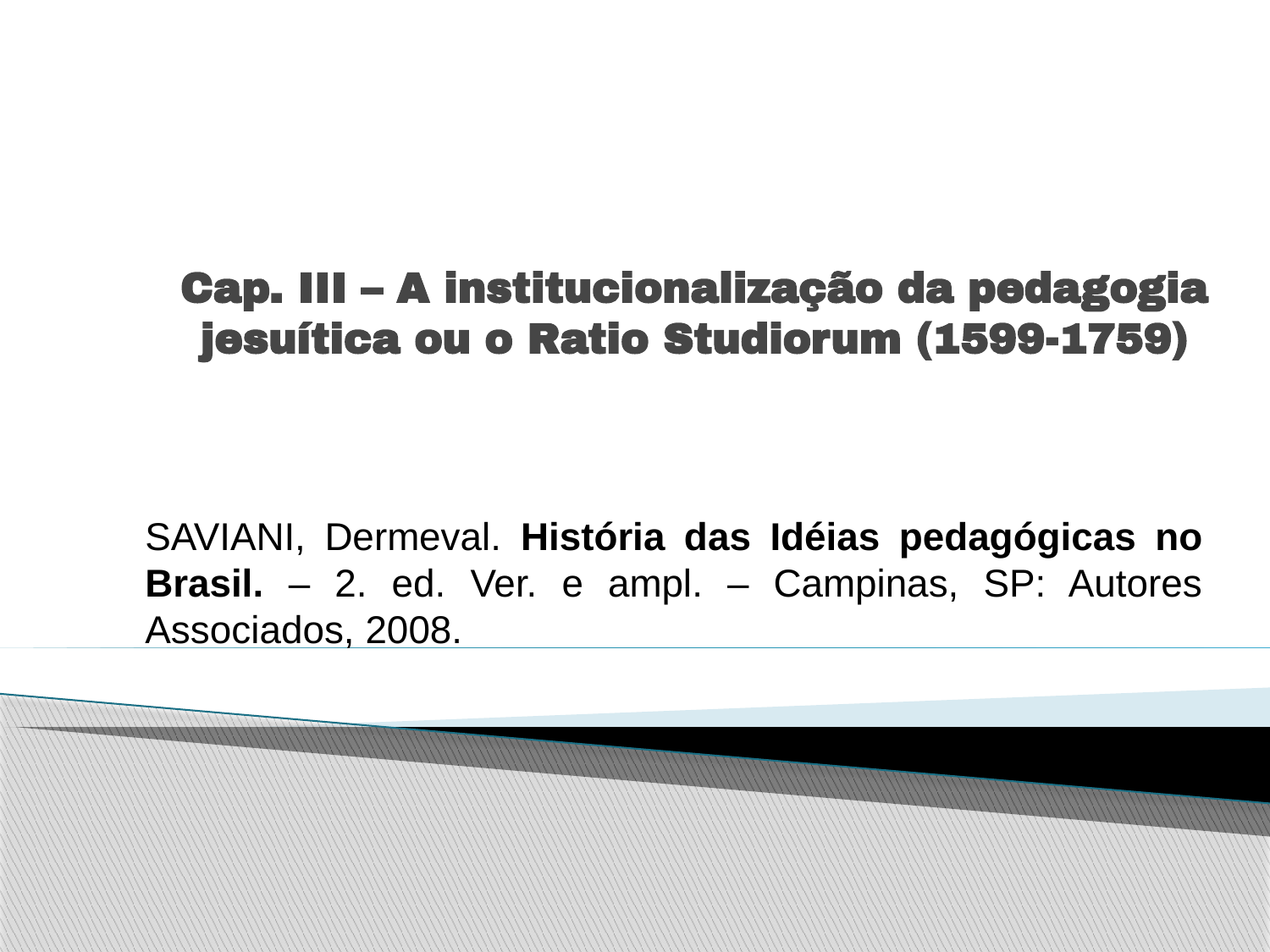

# Cap. III – A institucionalização da pedagogia jesuítica ou o Ratio Studiorum (1599-1759)
SAVIANI, Dermeval. História das Idéias pedagógicas no Brasil. – 2. ed. Ver. e ampl. – Campinas, SP: Autores Associados, 2008.